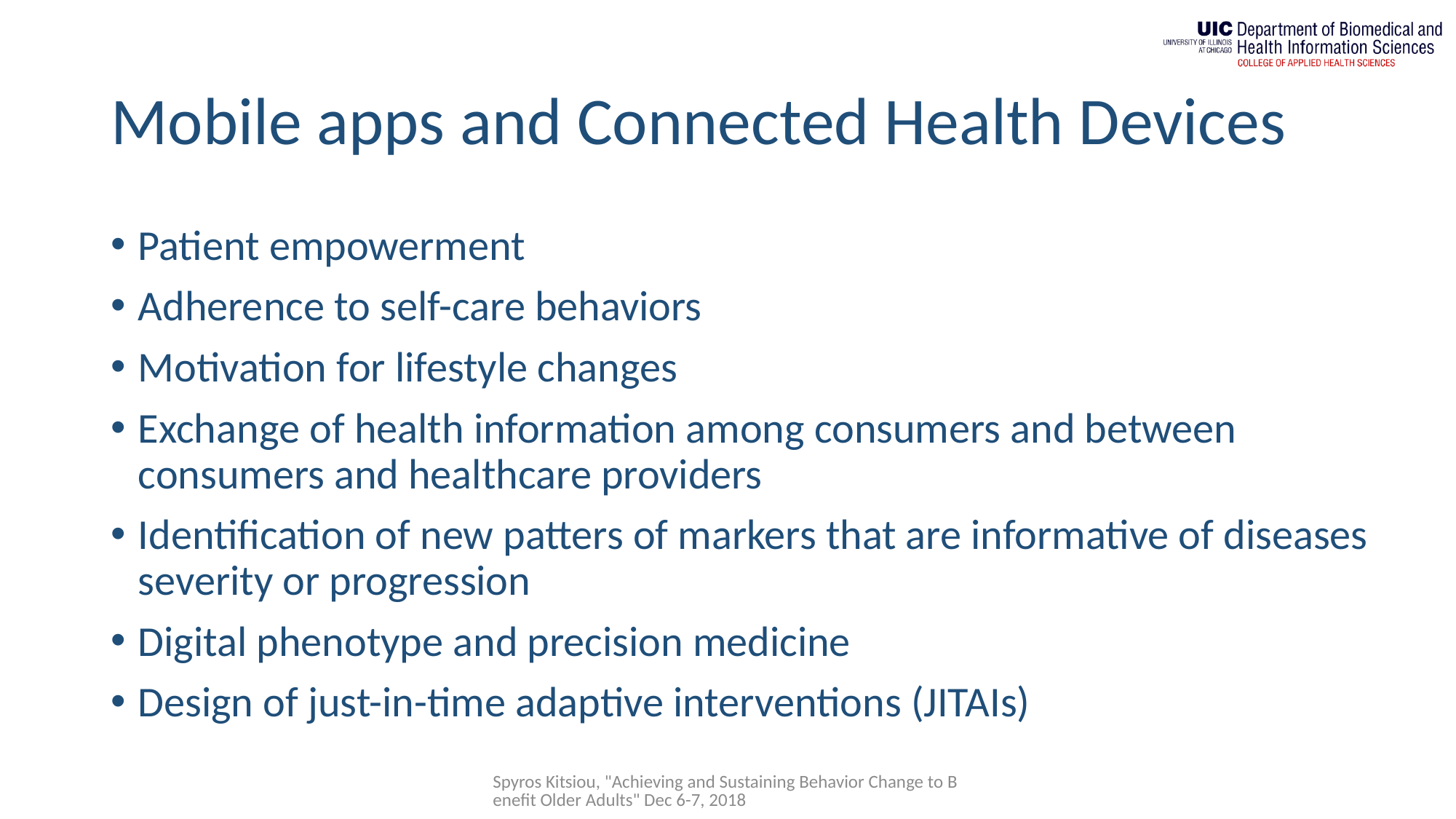

# Mobile apps and Connected Health Devices
Patient empowerment
Adherence to self-care behaviors
Motivation for lifestyle changes
Exchange of health information among consumers and between consumers and healthcare providers
Identification of new patters of markers that are informative of diseases severity or progression
Digital phenotype and precision medicine
Design of just-in-time adaptive interventions (JITAIs)

Spyros Kitsiou, "Achieving and Sustaining Behavior Change to Benefit Older Adults" Dec 6-7, 2018